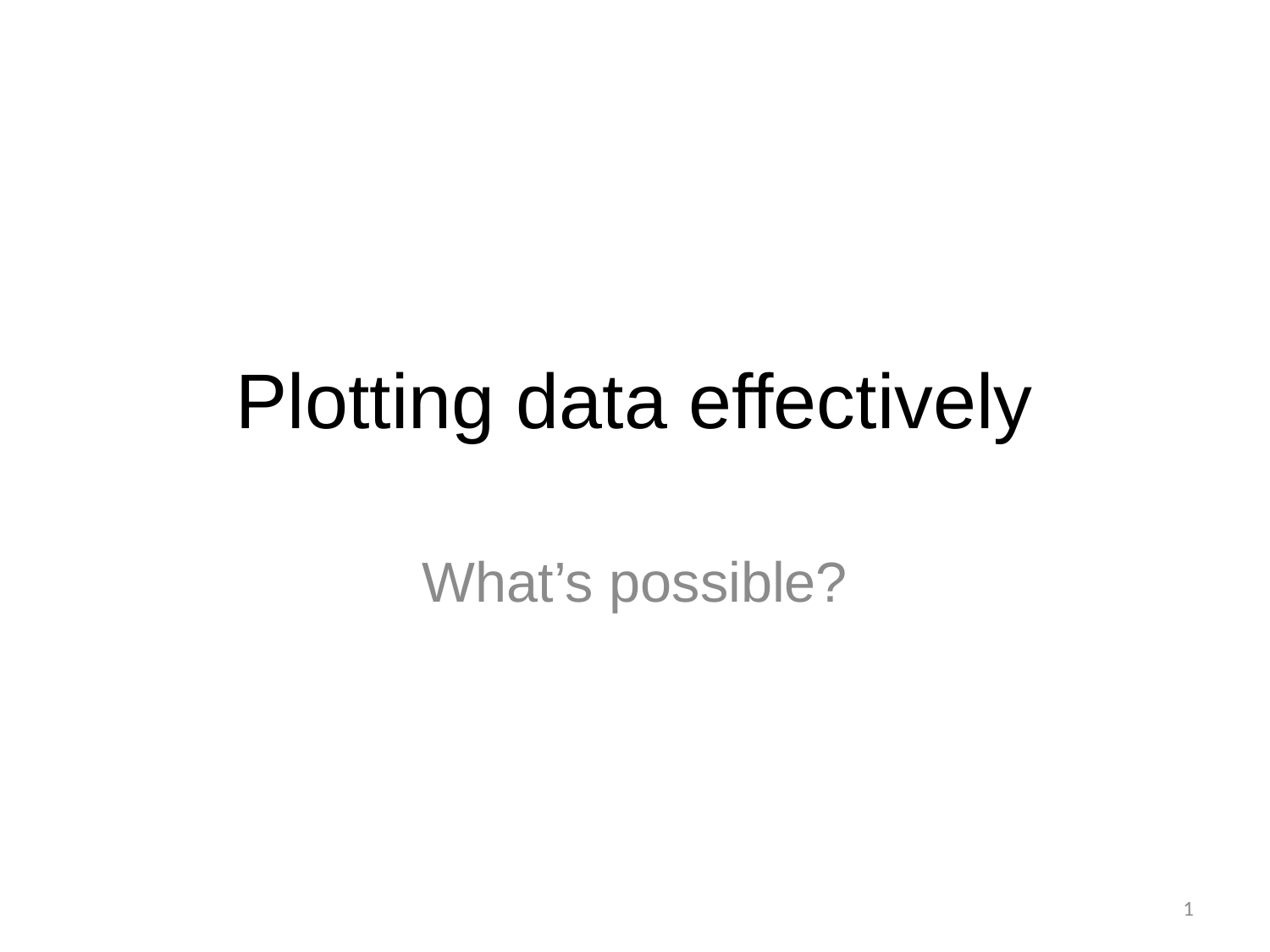

# Plotting data effectively
What’s possible?
1